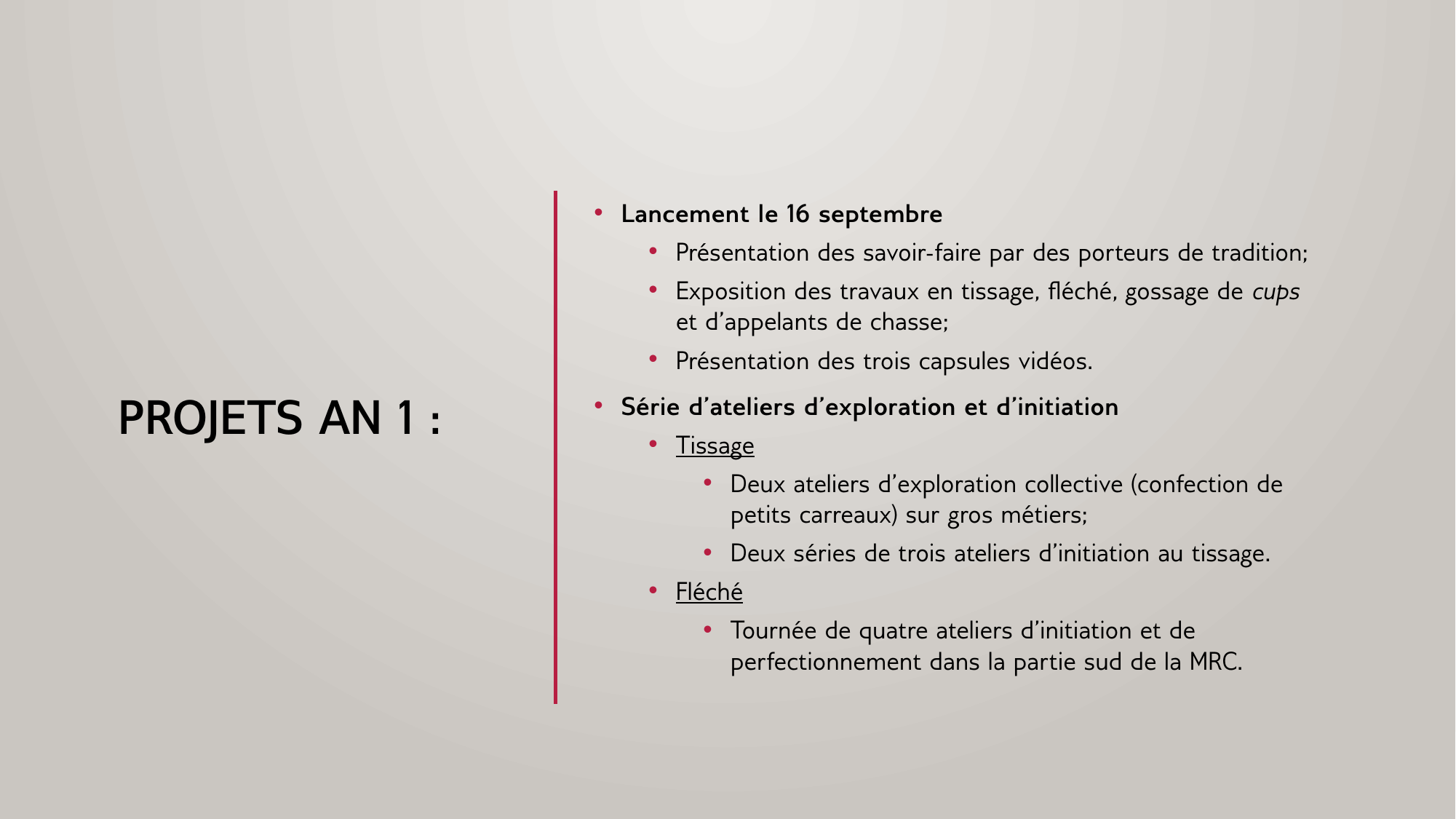

# Projets An 1 :
Lancement le 16 septembre
Présentation des savoir-faire par des porteurs de tradition;
Exposition des travaux en tissage, fléché, gossage de cups et d’appelants de chasse;
Présentation des trois capsules vidéos.
Série d’ateliers d’exploration et d’initiation
Tissage
Deux ateliers d’exploration collective (confection de petits carreaux) sur gros métiers;
Deux séries de trois ateliers d’initiation au tissage.
Fléché
Tournée de quatre ateliers d’initiation et de perfectionnement dans la partie sud de la MRC.